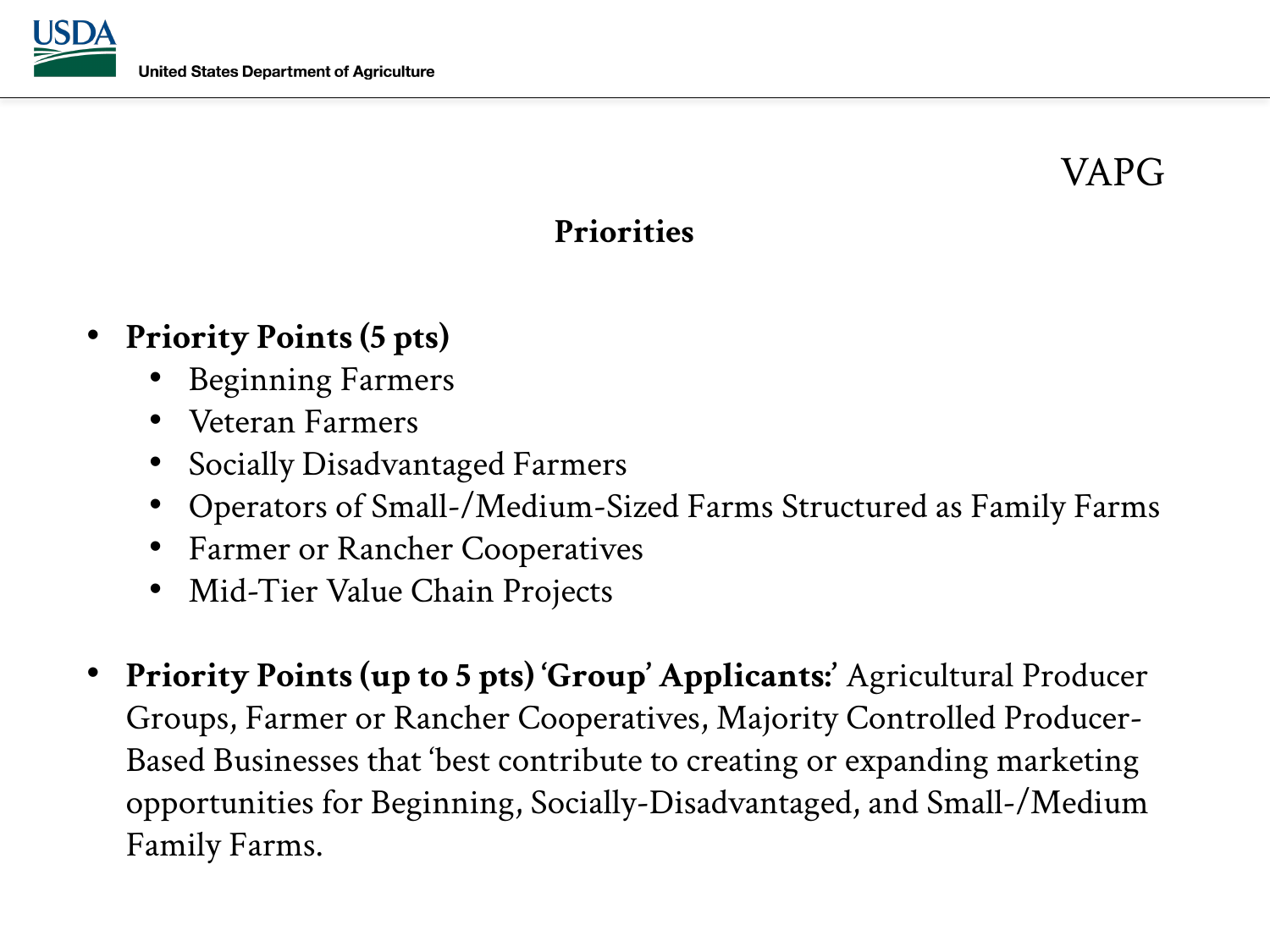

VAPG
# Priorities

Priority Points (5 pts)
Beginning Farmers
Veteran Farmers
Socially Disadvantaged Farmers
Operators of Small-/Medium-Sized Farms Structured as Family Farms
Farmer or Rancher Cooperatives
Mid-Tier Value Chain Projects

Priority Points (up to 5 pts) ‘Group’ Applicants:’ Agricultural Producer Groups, Farmer or Rancher Cooperatives, Majority Controlled Producer-Based Businesses that ‘best contribute to creating or expanding marketing opportunities for Beginning, Socially-Disadvantaged, and Small-/Medium Family Farms.